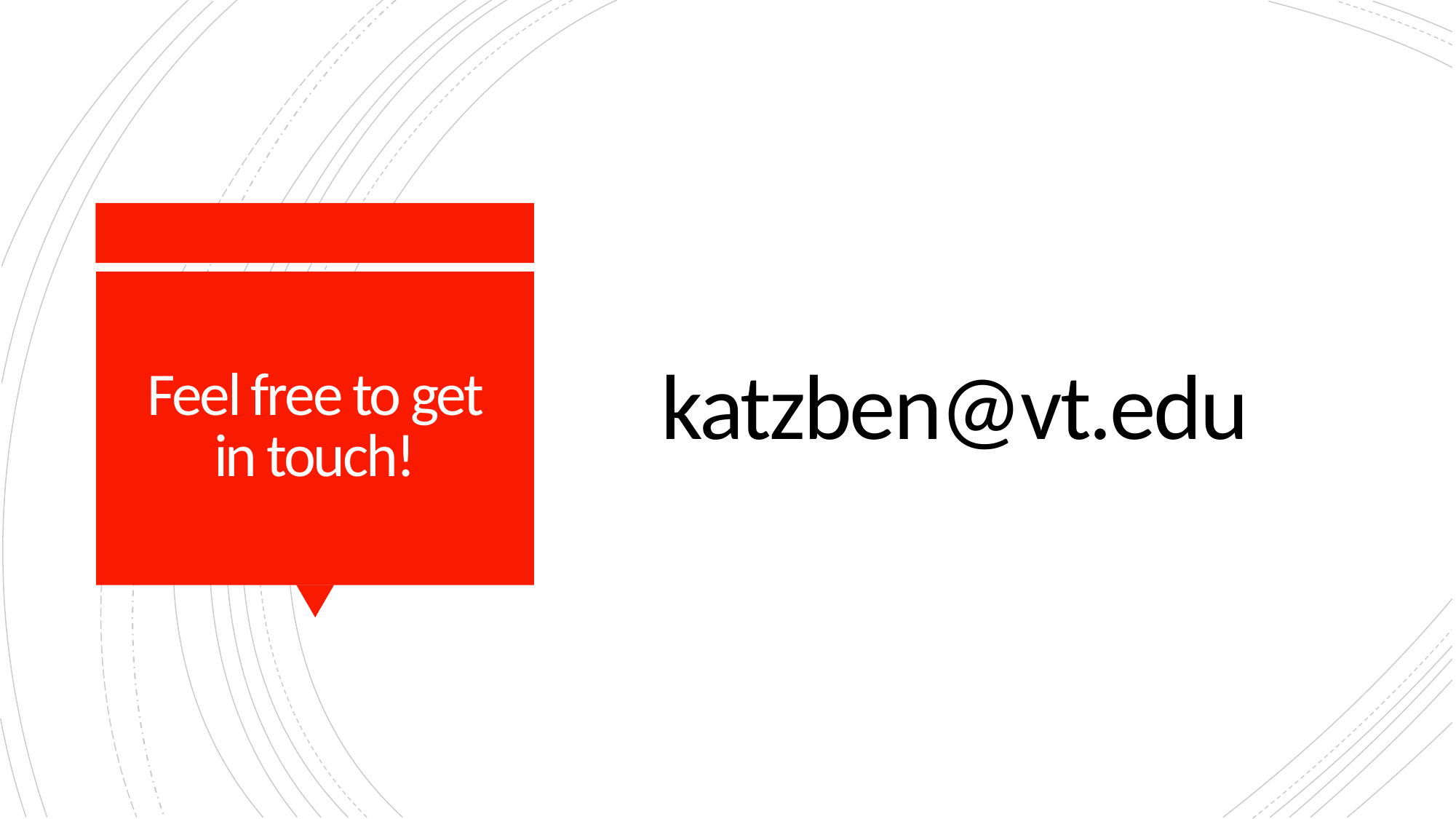

katzben@vt.edu
# Feel free to get in touch!